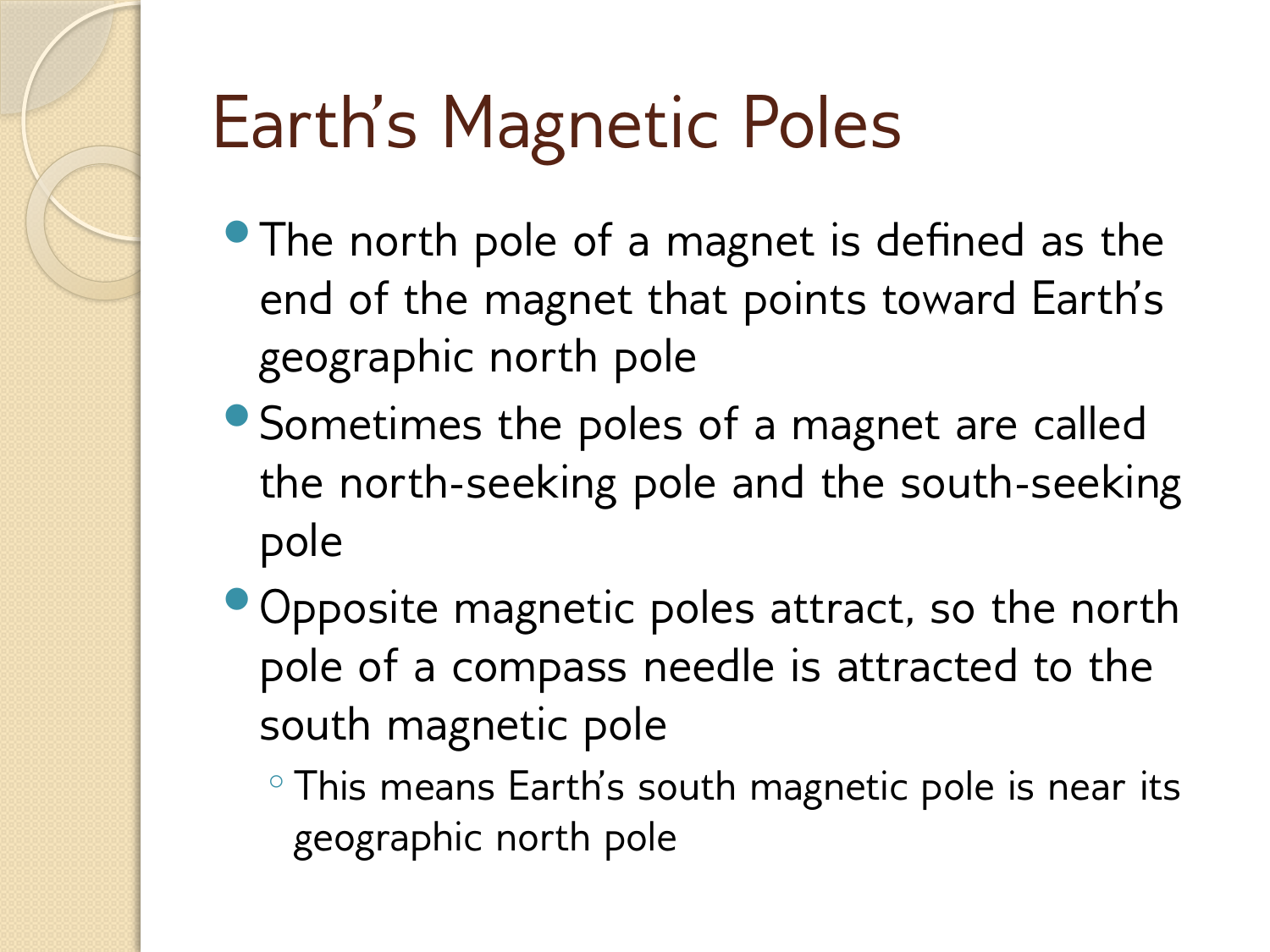

# Earth’s Magnetic Poles
The north pole of a magnet is defined as the end of the magnet that points toward Earth’s geographic north pole
Sometimes the poles of a magnet are called the north-seeking pole and the south-seeking pole
Opposite magnetic poles attract, so the north pole of a compass needle is attracted to the south magnetic pole
This means Earth’s south magnetic pole is near its geographic north pole